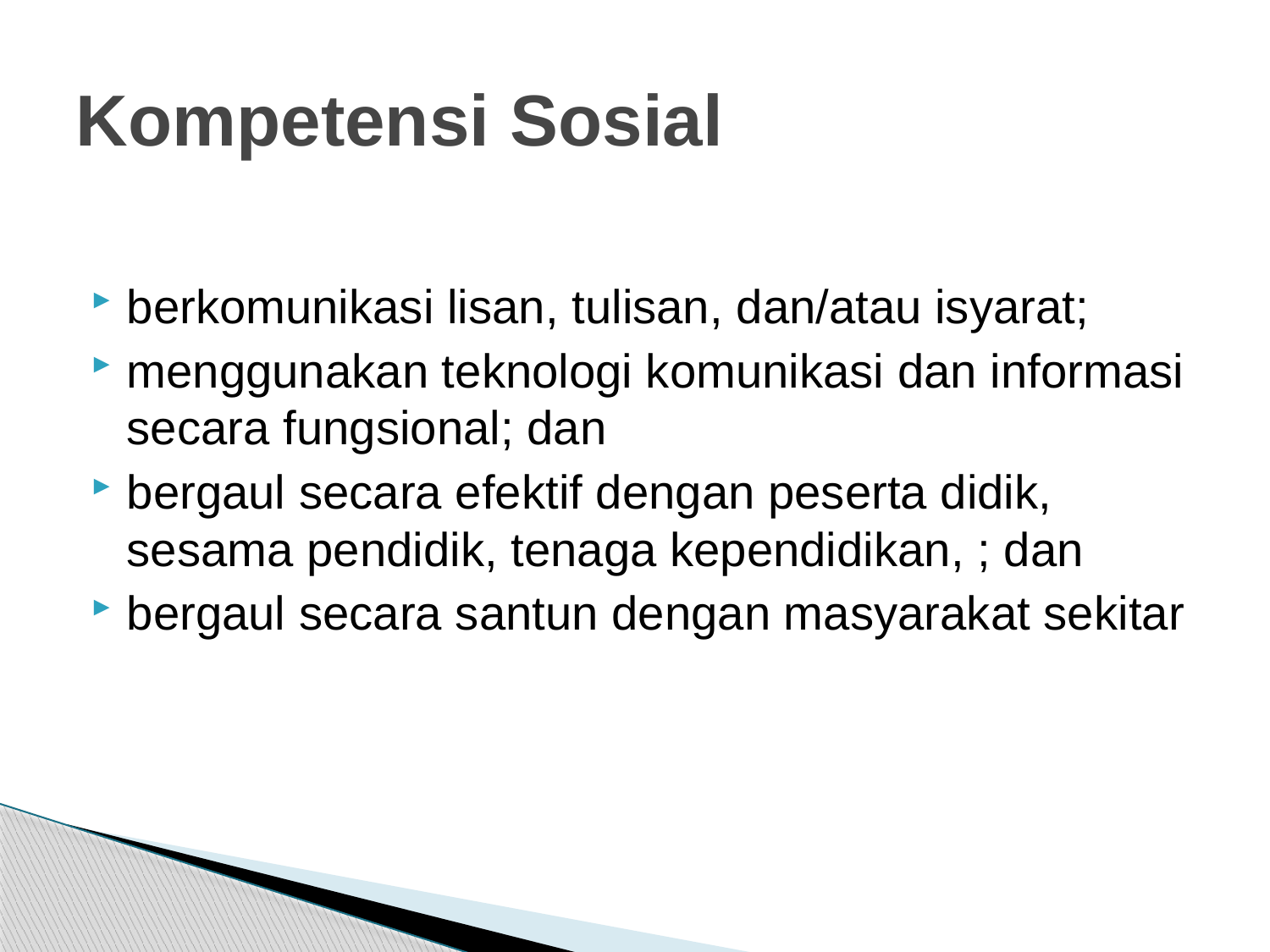

# Kompetensi Sosial

berkomunikasi lisan, tulisan, dan/atau isyarat;
menggunakan teknologi komunikasi dan informasi secara fungsional; dan
bergaul secara efektif dengan peserta didik, sesama pendidik, tenaga kependidikan, ; dan
bergaul secara santun dengan masyarakat sekitar